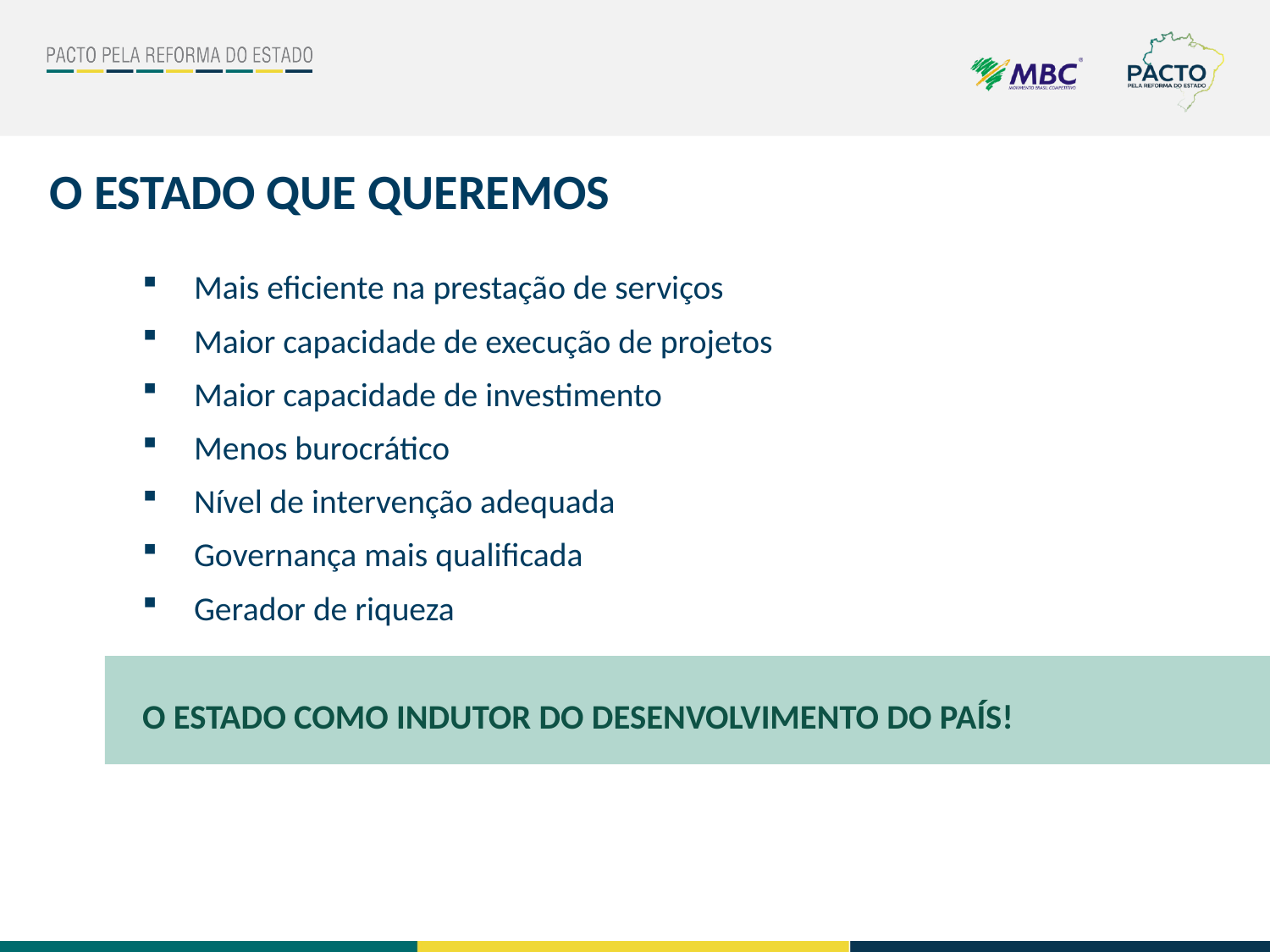

O ESTADO QUE QUEREMOS
Mais eficiente na prestação de serviços
Maior capacidade de execução de projetos
Maior capacidade de investimento
Menos burocrático
Nível de intervenção adequada
Governança mais qualificada
Gerador de riqueza

O ESTADO COMO INDUTOR DO DESENVOLVIMENTO DO PAÍS!